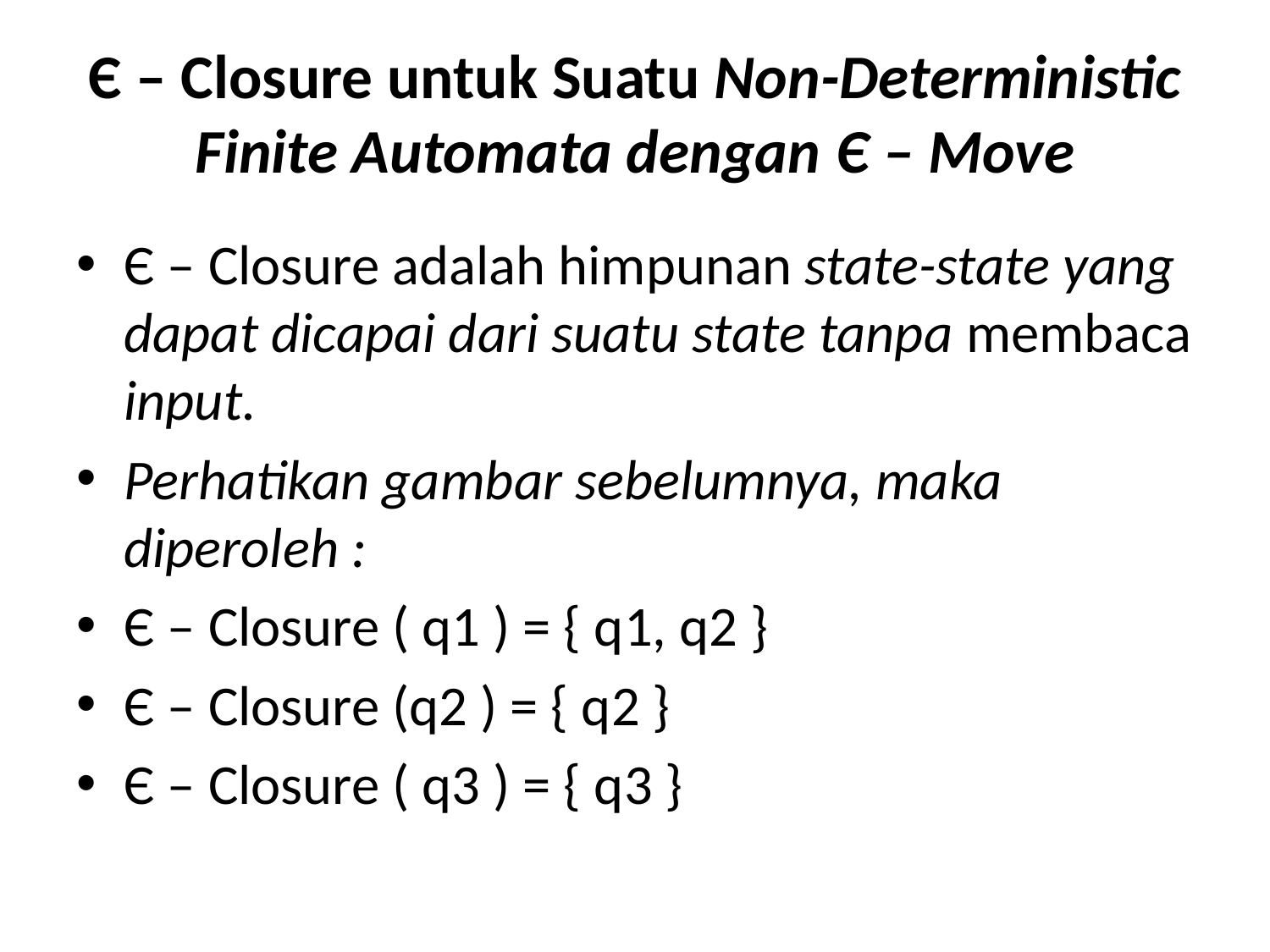

# Є – Closure untuk Suatu Non-Deterministic Finite Automata dengan Є – Move
Є – Closure adalah himpunan state-state yang dapat dicapai dari suatu state tanpa membaca input.
Perhatikan gambar sebelumnya, maka diperoleh :
Є – Closure ( q1 ) = { q1, q2 }
Є – Closure (q2 ) = { q2 }
Є – Closure ( q3 ) = { q3 }